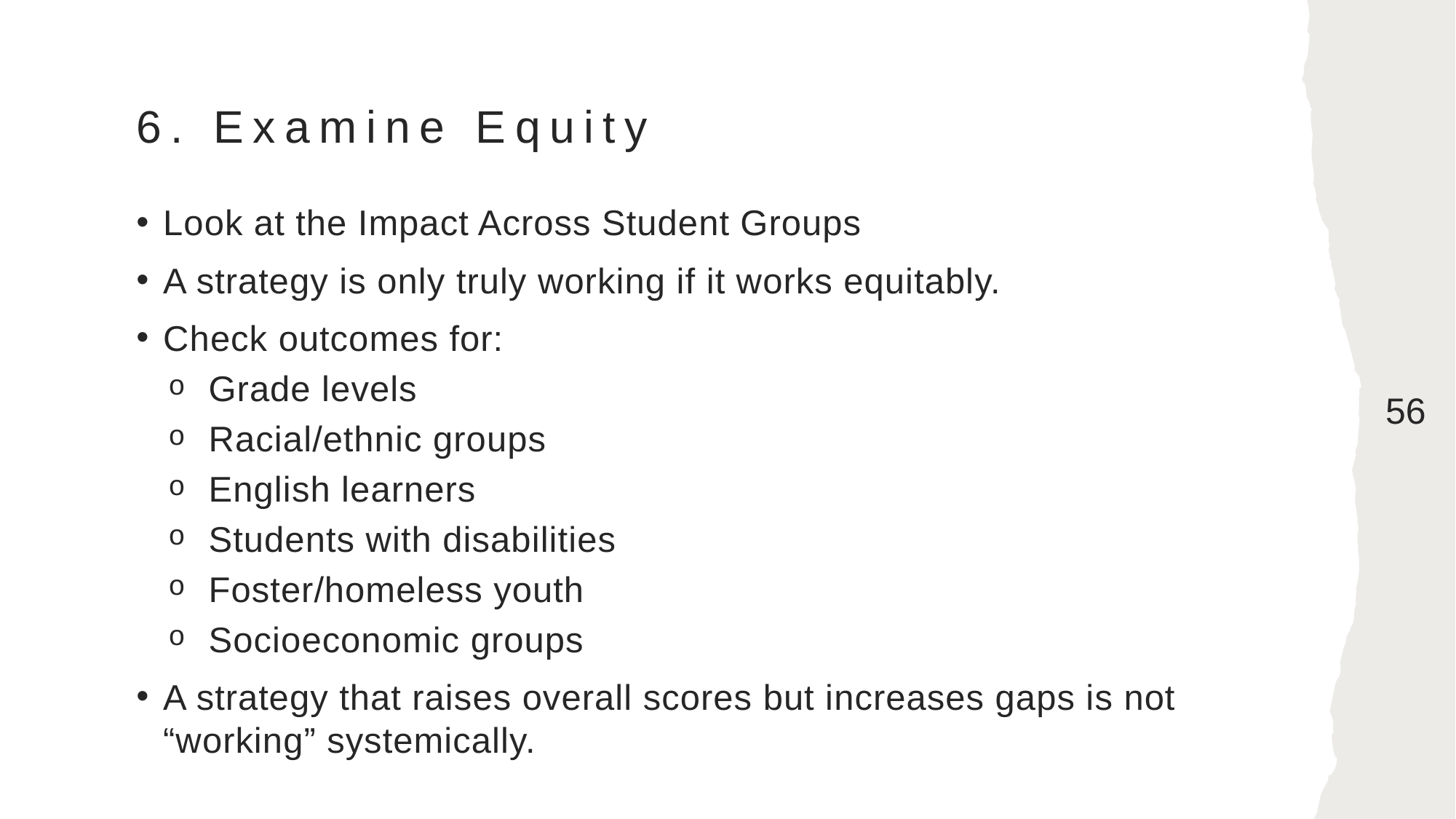

# 6. Examine Equity
Look at the Impact Across Student Groups
A strategy is only truly working if it works equitably.
Check outcomes for:
Grade levels
Racial/ethnic groups
English learners
Students with disabilities
Foster/homeless youth
Socioeconomic groups
A strategy that raises overall scores but increases gaps is not “working” systemically.
56